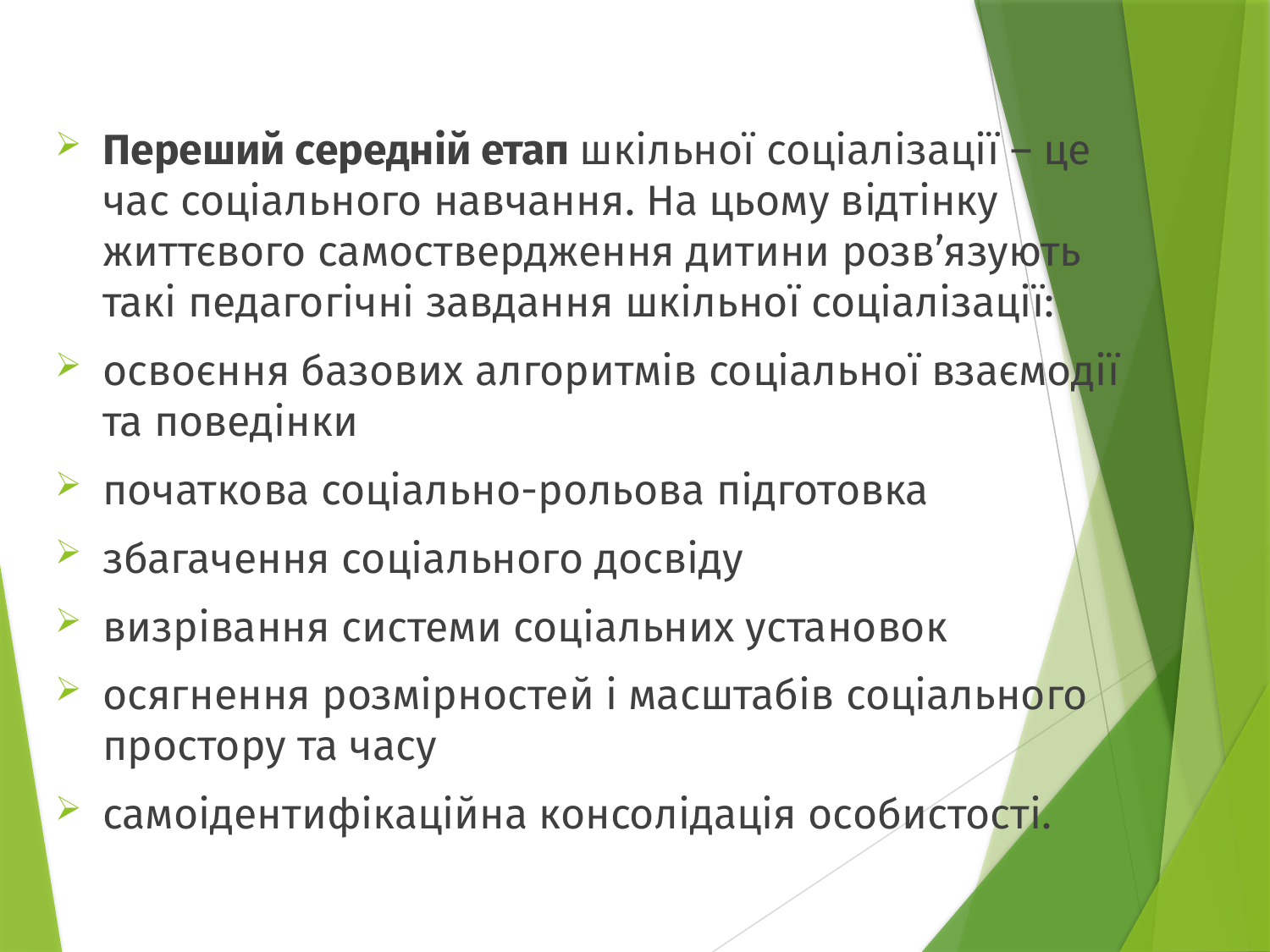

Переший середній етап шкільної соціалізації – це час соціального навчання. На цьому відтінку життєвого самоствердження дитини розв’язують такі педагогічні завдання шкільної соціалізації:
освоєння базових алгоритмів соціальної взаємодії та поведінки
початкова соціально-рольова підготовка
збагачення соціального досвіду
визрівання системи соціальних установок
осягнення розмірностей і масштабів соціального простору та часу
самоідентифікаційна консолідація особистості.